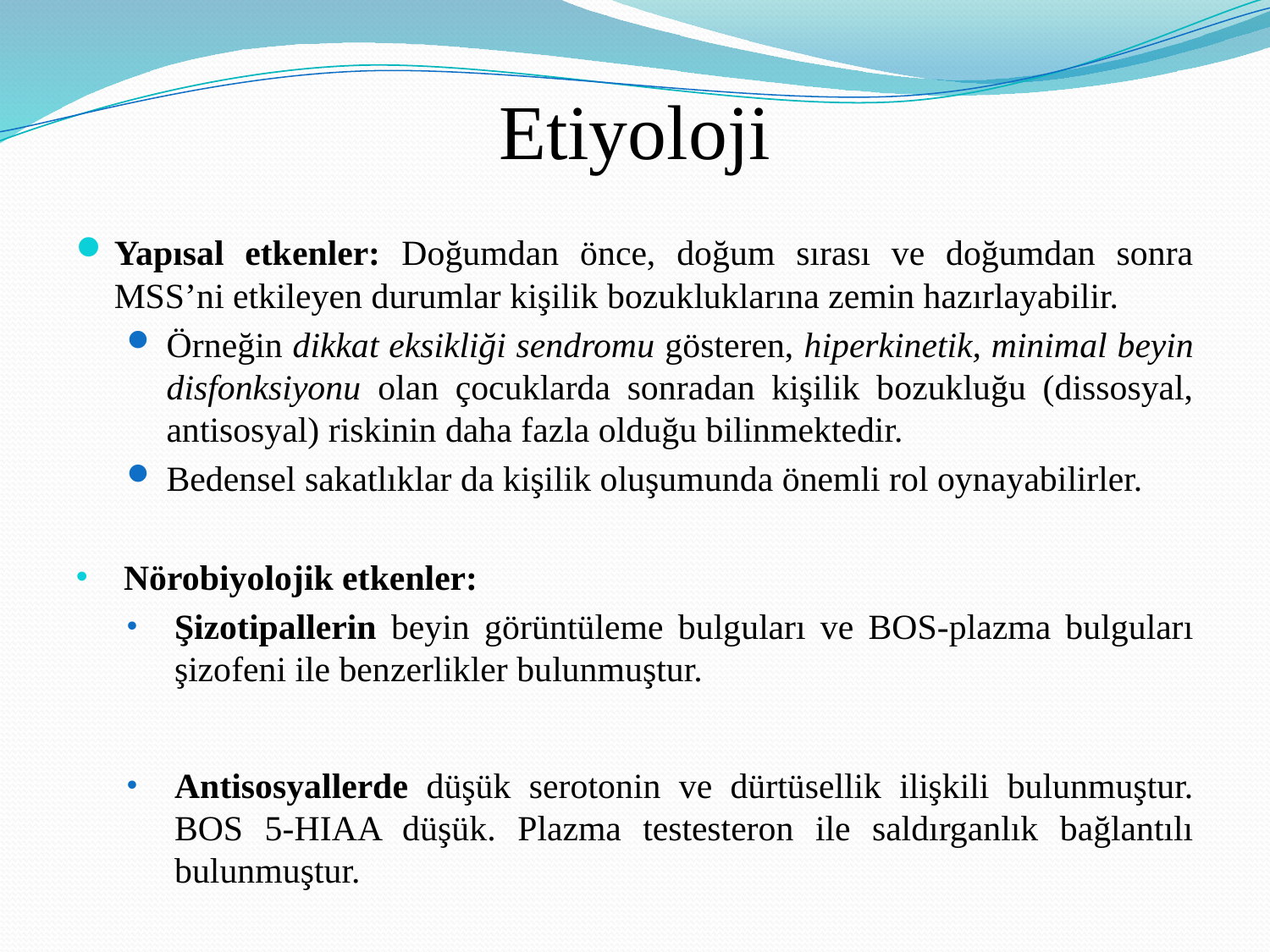

# Etiyoloji

Yapısal etkenler: Doğumdan önce, doğum sırası ve doğumdan sonra MSS’ni etkileyen durumlar kişilik bozukluklarına zemin hazırlayabilir.
Örneğin dikkat eksikliği sendromu gösteren, hiperkinetik, minimal beyin disfonksiyonu olan çocuklarda sonradan kişilik bozukluğu (dissosyal, antisosyal) riskinin daha fazla olduğu bilinmektedir.
Bedensel sakatlıklar da kişilik oluşumunda önemli rol oynayabilirler.

Nörobiyolojik etkenler:
Şizotipallerin beyin görüntüleme bulguları ve BOS-plazma bulguları şizofeni ile benzerlikler bulunmuştur.

Antisosyallerde düşük serotonin ve dürtüsellik ilişkili bulunmuştur. BOS 5-HIAA düşük. Plazma testesteron ile saldırganlık bağlantılı bulunmuştur.